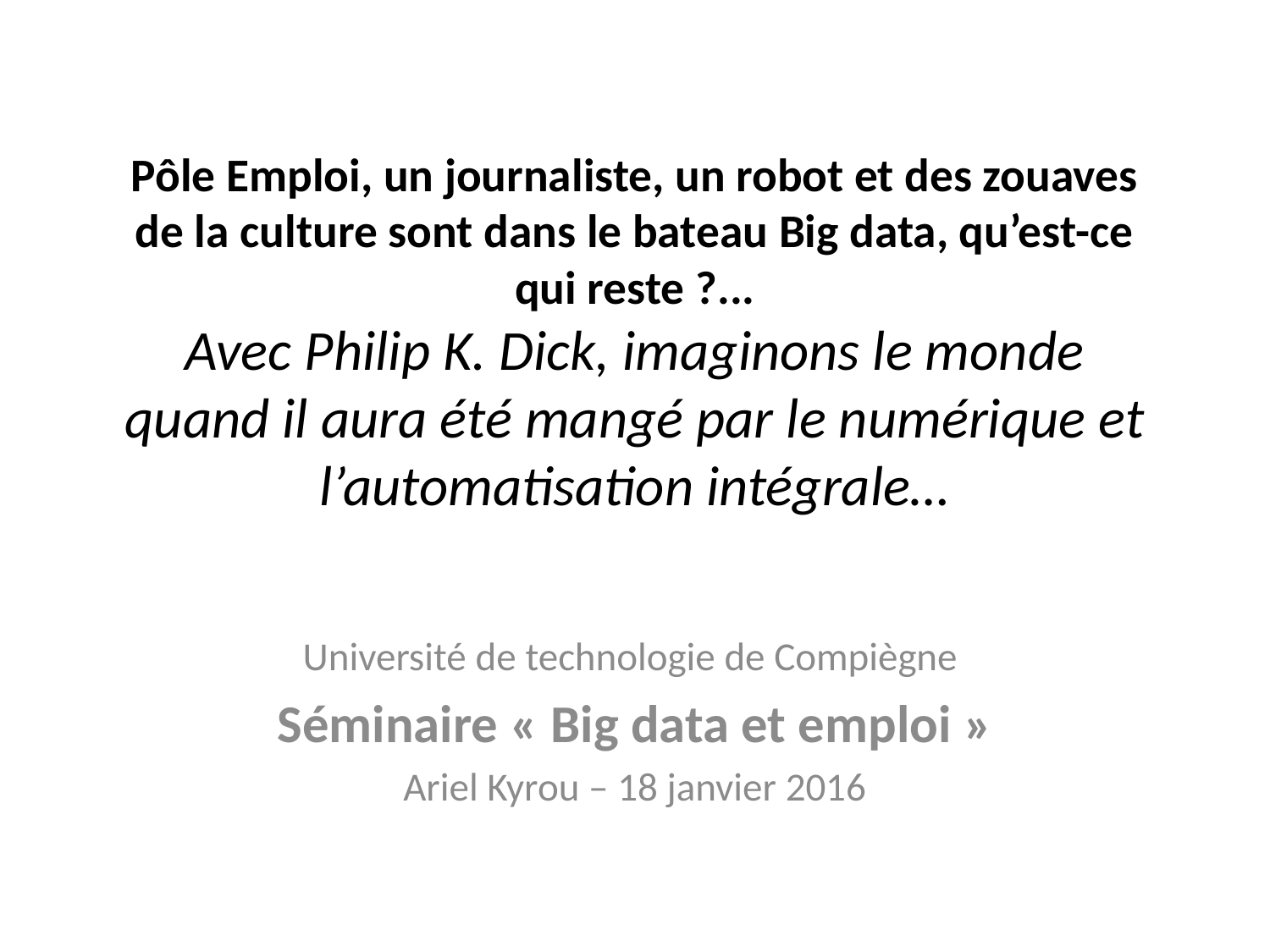

# Pôle Emploi, un journaliste, un robot et des zouaves de la culture sont dans le bateau Big data, qu’est-ce qui reste ?... Avec Philip K. Dick, imaginons le monde quand il aura été mangé par le numérique et l’automatisation intégrale…
Université de technologie de Compiègne
Séminaire « Big data et emploi »
Ariel Kyrou – 18 janvier 2016